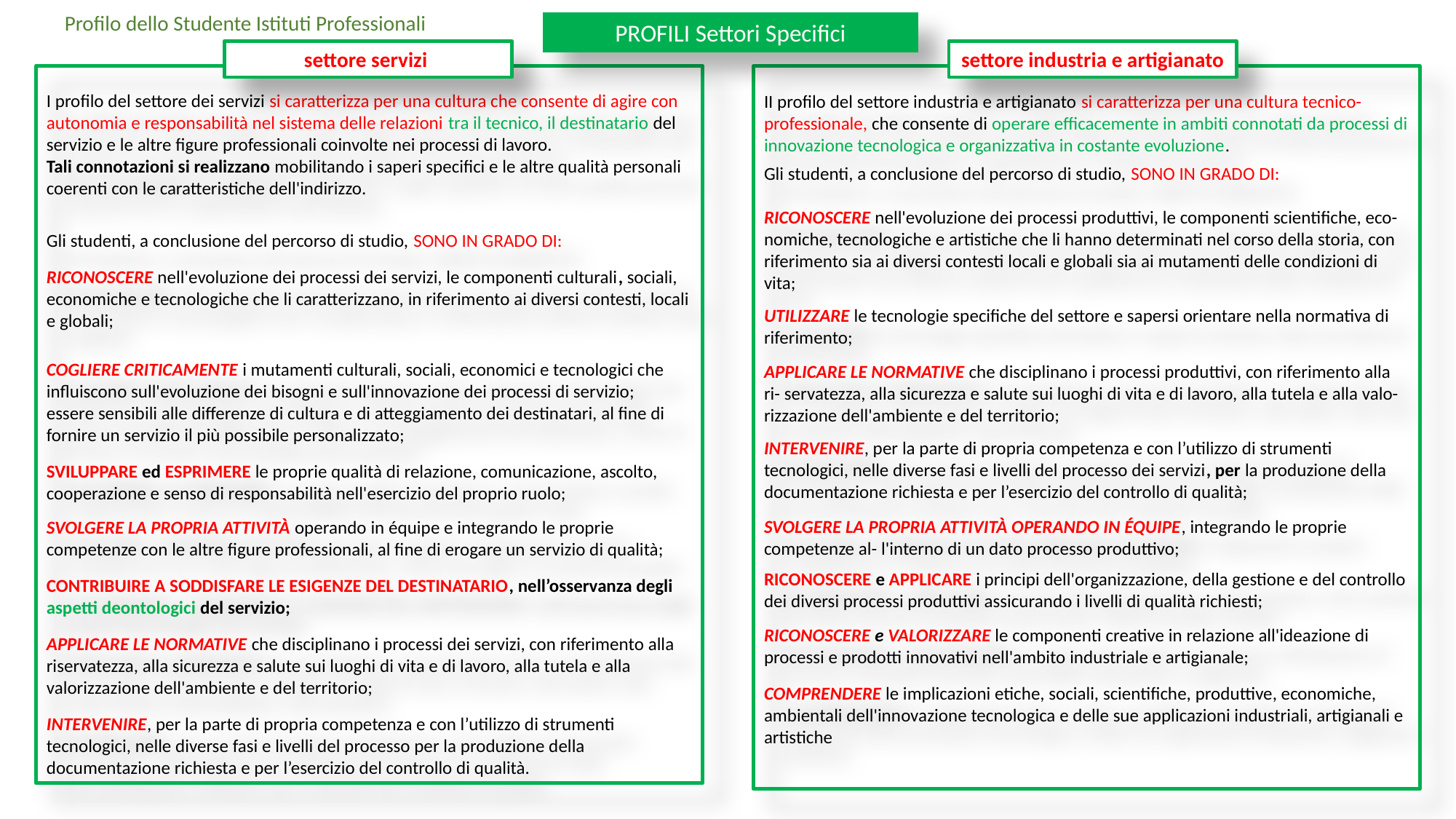

Profilo dello Studente Istituti Professionali
PROFILI Settori Specifici
settore servizi
settore industria e artigianato

I profilo del settore dei servizi si caratterizza per una cultura che consente di agire con autonomia e responsabilità nel sistema delle relazioni tra il tecnico, il destinatario del servizio e le altre figure professionali coinvolte nei processi di lavoro.
Tali connotazioni si realizzano mobilitando i saperi specifici e le altre qualità personali coerenti con le caratteristiche dell'indirizzo.

Gli studenti, a conclusione del percorso di studio, SONO IN GRADO DI:

RICONOSCERE nell'evoluzione dei processi dei servizi, le componenti culturali, sociali, economiche e tecnologiche che li caratterizzano, in riferimento ai diversi contesti, locali e globali;

COGLIERE CRITICAMENTE i mutamenti culturali, sociali, economici e tecnologici che influiscono sull'evoluzione dei bisogni e sull'innovazione dei processi di servizio;
essere sensibili alle differenze di cultura e di atteggiamento dei destinatari, al fine di fornire un servizio il più possibile personalizzato;

SVILUPPARE ed ESPRIMERE le proprie qualità di relazione, comunicazione, ascolto, cooperazione e senso di responsabilità nell'esercizio del proprio ruolo;

SVOLGERE LA PROPRIA ATTIVITÀ operando in équipe e integrando le proprie competenze con le altre figure professionali, al fine di erogare un servizio di qualità;

CONTRIBUIRE A SODDISFARE LE ESIGENZE DEL DESTINATARIO, nell’osservanza degli aspetti deontologici del servizio;

APPLICARE LE NORMATIVE che disciplinano i processi dei servizi, con riferimento alla riservatezza, alla sicurezza e salute sui luoghi di vita e di lavoro, alla tutela e alla valorizzazione dell'ambiente e del territorio;

INTERVENIRE, per la parte di propria competenza e con l’utilizzo di strumenti tecnologici, nelle diverse fasi e livelli del processo per la produzione della documentazione richiesta e per l’esercizio del controllo di qualità.

II profilo del settore industria e artigianato si caratterizza per una cultura tecnico- professionale, che consente di operare efficacemente in ambiti connotati da processi di innovazione tecnologica e organizzativa in costante evoluzione.

Gli studenti, a conclusione del percorso di studio, SONO IN GRADO DI:

RICONOSCERE nell'evoluzione dei processi produttivi, le componenti scientifiche, eco- nomiche, tecnologiche e artistiche che li hanno determinati nel corso della storia, con riferimento sia ai diversi contesti locali e globali sia ai mutamenti delle condizioni di vita;

UTILIZZARE le tecnologie specifiche del settore e sapersi orientare nella normativa di riferimento;

APPLICARE LE NORMATIVE che disciplinano i processi produttivi, con riferimento alla ri- servatezza, alla sicurezza e salute sui luoghi di vita e di lavoro, alla tutela e alla valo- rizzazione dell'ambiente e del territorio;

INTERVENIRE, per la parte di propria competenza e con l’utilizzo di strumenti tecnologici, nelle diverse fasi e livelli del processo dei servizi, per la produzione della documentazione richiesta e per l’esercizio del controllo di qualità;

SVOLGERE LA PROPRIA ATTIVITÀ OPERANDO IN ÉQUIPE, integrando le proprie competenze al- l'interno di un dato processo produttivo;

RICONOSCERE e APPLICARE i principi dell'organizzazione, della gestione e del controllo dei diversi processi produttivi assicurando i livelli di qualità richiesti;

RICONOSCERE e VALORIZZARE le componenti creative in relazione all'ideazione di processi e prodotti innovativi nell'ambito industriale e artigianale;

COMPRENDERE le implicazioni etiche, sociali, scientifiche, produttive, economiche, ambientali dell'innovazione tecnologica e delle sue applicazioni industriali, artigianali e artistiche